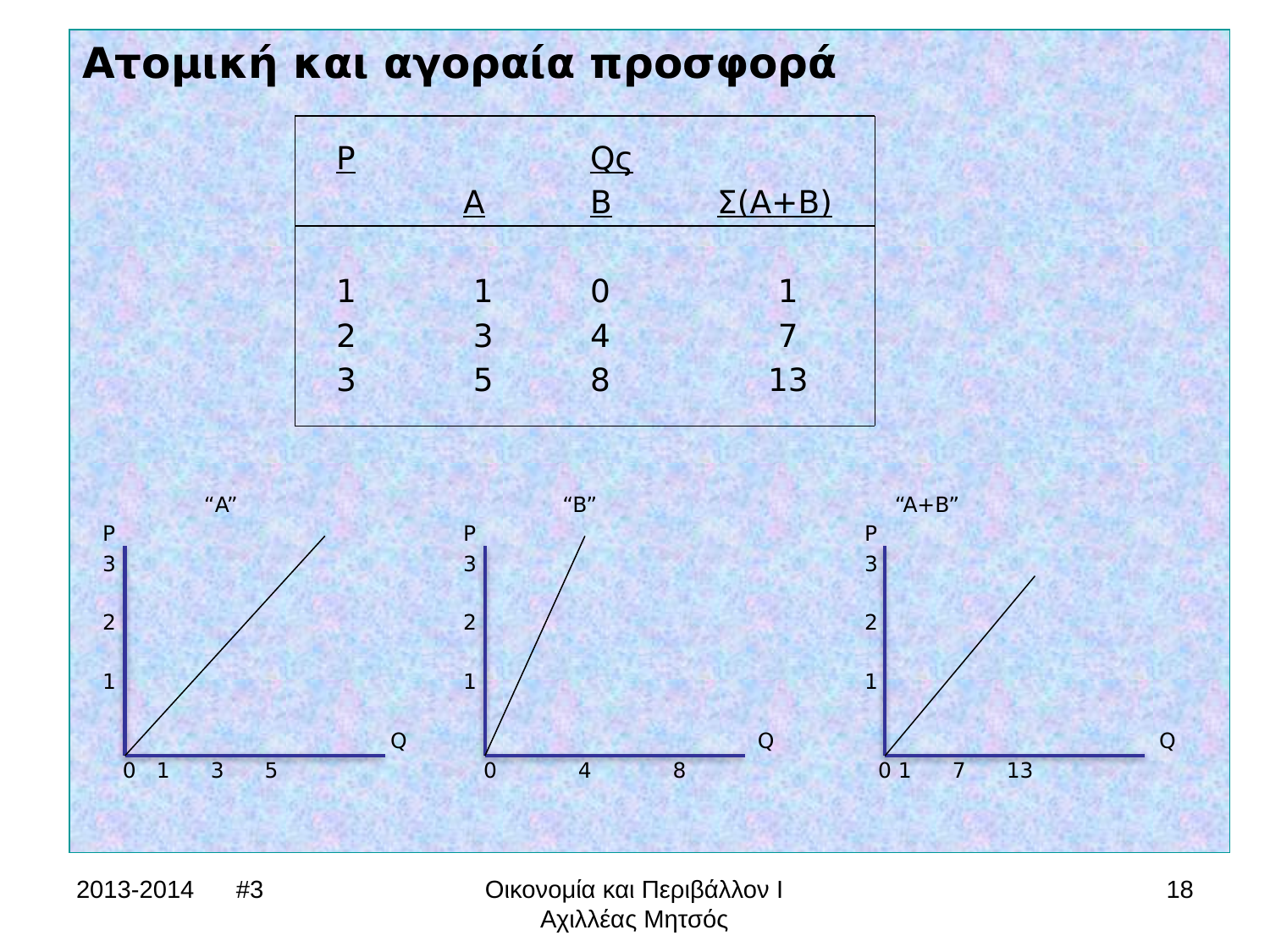

Ατομική και αγοραία προσφορά

		P		Qς
			A	B	Σ(Α+Β)

		1	 1	0	      1
		2	 3 	4	      7
		3	 5	8	     13

                  “A”                                                “B”                                            “A+B”
   P			P			   P
   3			3			   3

   2			2			   2

   1			1			   1

		        Q			      Q			         Q
      0   1      3      5		   0            4            8             	     0 1      7      13
2013-2014      #3
Οικονομία και Περιβάλλον Ι
Αχιλλέας Μητσός
18